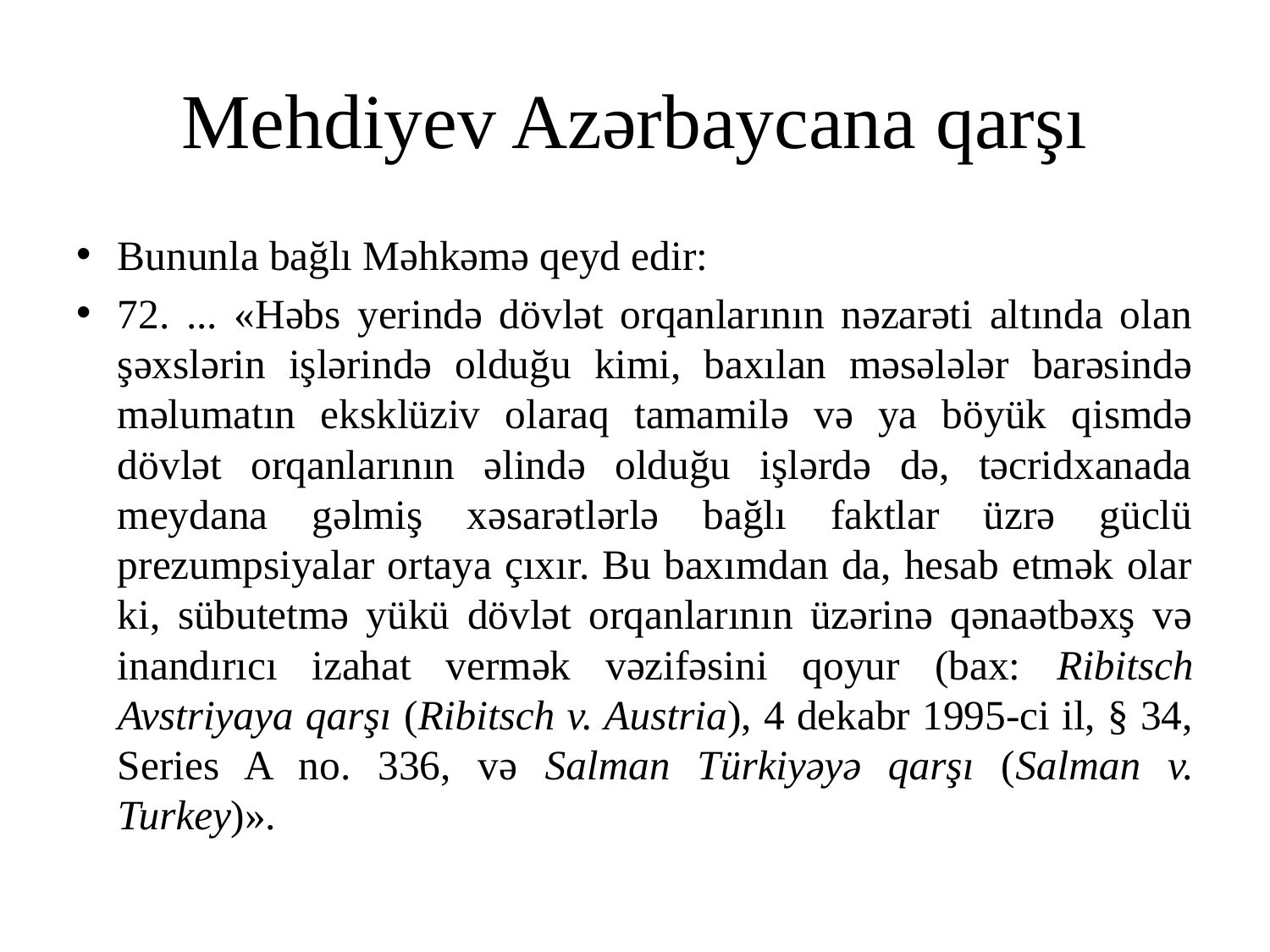

# Mehdiyev Azərbaycana qarşı
Bununla bağlı Məhkəmə qeyd edir:
72. ... «Həbs yerində dövlət orqanlarının nəzarəti altında olan şəxslərin işlərində olduğu kimi, baxılan məsələlər barəsində məlumatın eksklüziv olaraq tamamilə və ya böyük qismdə dövlət orqanlarının əlində olduğu işlərdə də, təcridxanada meydana gəlmiş xəsarətlərlə bağlı faktlar üzrə güclü prezumpsiyalar ortaya çıxır. Bu baxımdan da, hesab etmək olar ki, sübutetmə yükü dövlət orqanlarının üzərinə qənaətbəxş və inandırıcı izahat vermək vəzifəsini qoyur (bax: Ribitsch Avstriyaya qarşı (Ribitsch v. Austria), 4 dekabr 1995-ci il, § 34, Series A no. 336, və Salman Türkiyəyə qarşı (Salman v. Turkey)».